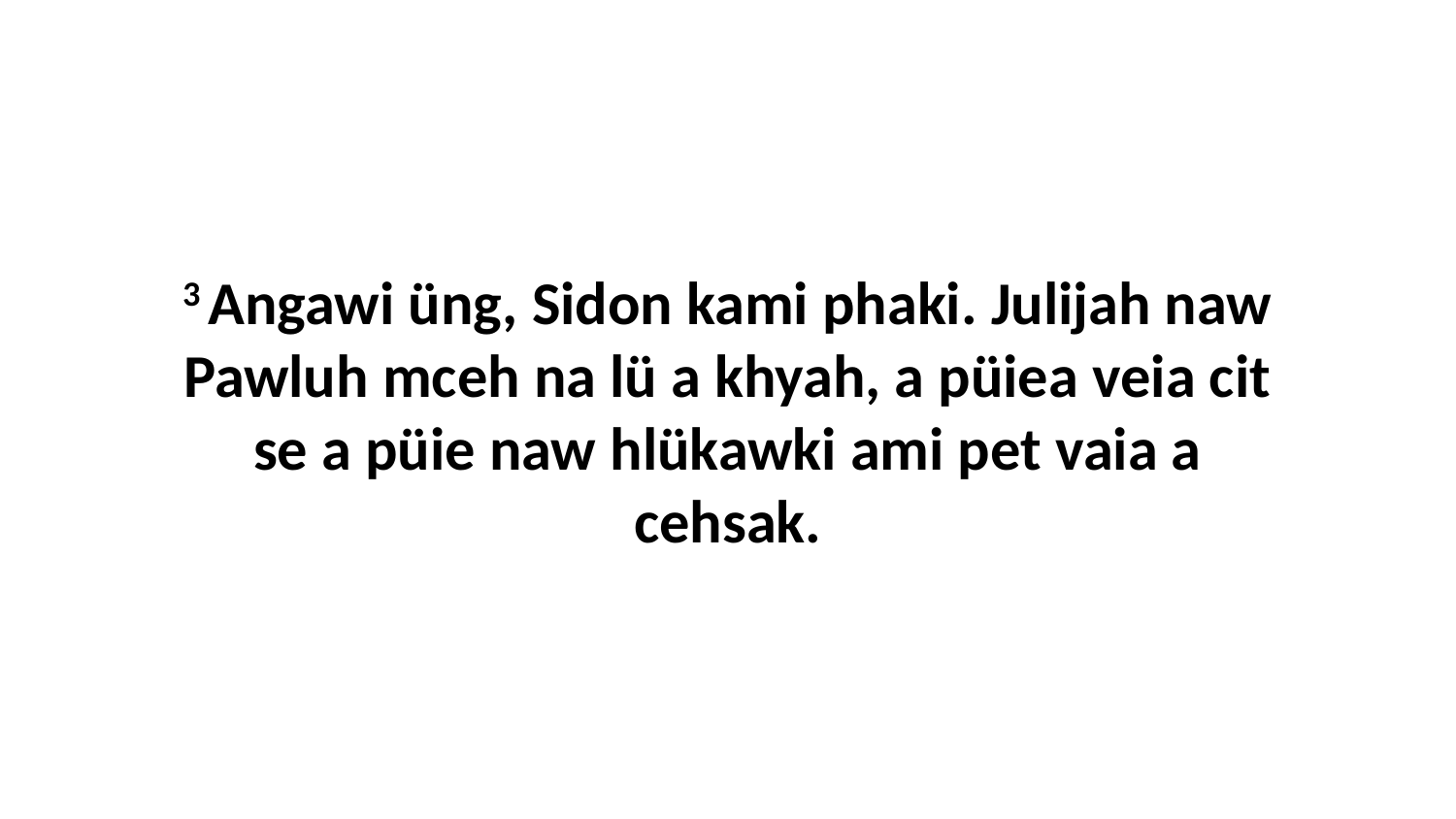

3 Angawi üng, Sidon kami phaki. Julijah naw Pawluh mceh na lü a khyah, a püiea veia cit se a püie naw hlükawki ami pet vaia a cehsak.